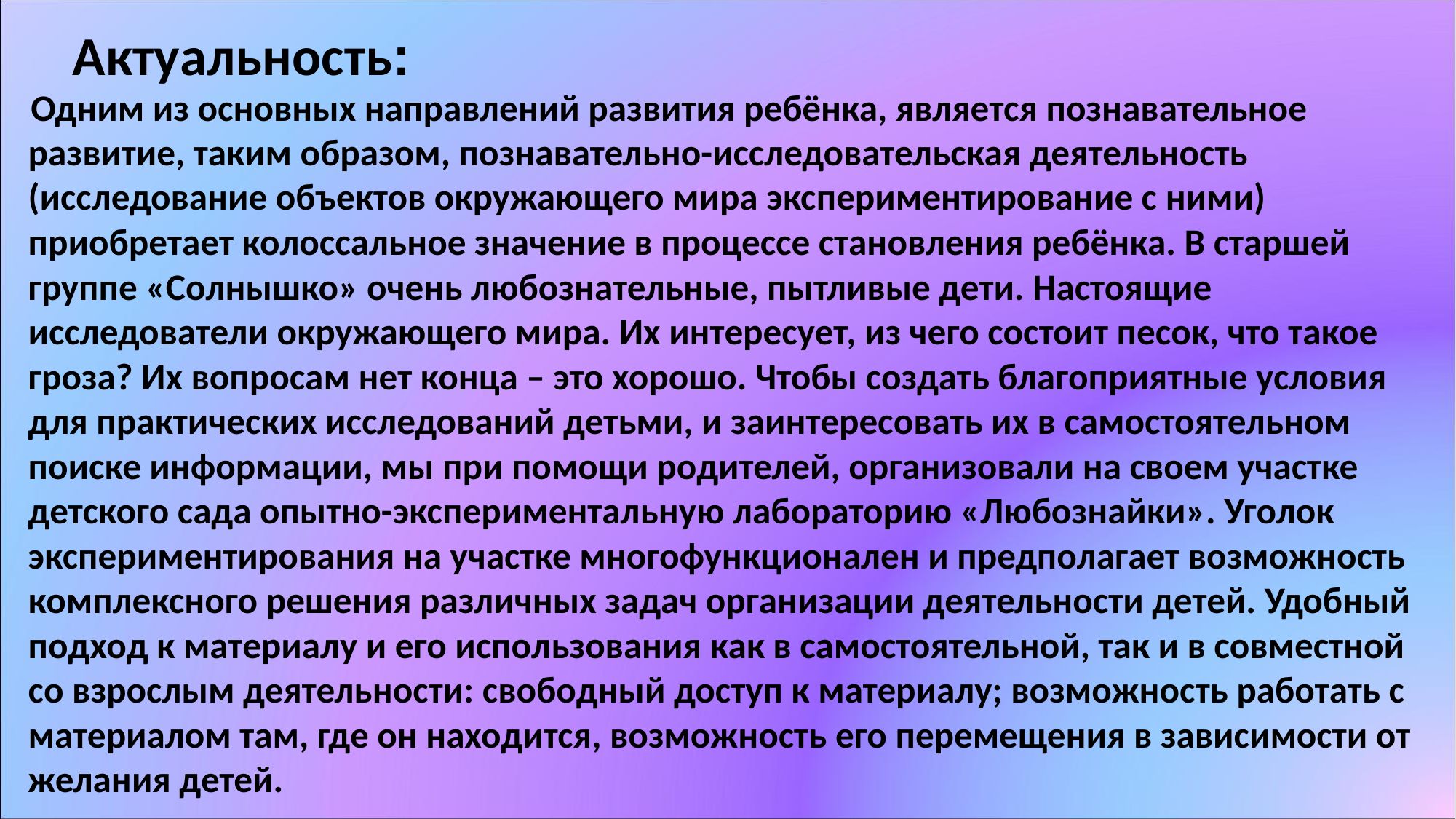

# Актуальность:
 Одним из основных направлений развития ребёнка, является познавательное развитие, таким образом, познавательно-исследовательская деятельность (исследование объектов окружающего мира экспериментирование с ними) приобретает колоссальное значение в процессе становления ребёнка. В старшей группе «Солнышко» очень любознательные, пытливые дети. Настоящие исследователи окружающего мира. Их интересует, из чего состоит песок, что такое гроза? Их вопросам нет конца – это хорошо. Чтобы создать благоприятные условия для практических исследований детьми, и заинтересовать их в самостоятельном поиске информации, мы при помощи родителей, организовали на своем участке детского сада опытно-экспериментальную лабораторию «Любознайки». Уголок экспериментирования на участке многофункционален и предполагает возможность комплексного решения различных задач организации деятельности детей. Удобный подход к материалу и его использования как в самостоятельной, так и в совместной со взрослым деятельности: свободный доступ к материалу; возможность работать с материалом там, где он находится, возможность его перемещения в зависимости от желания детей.